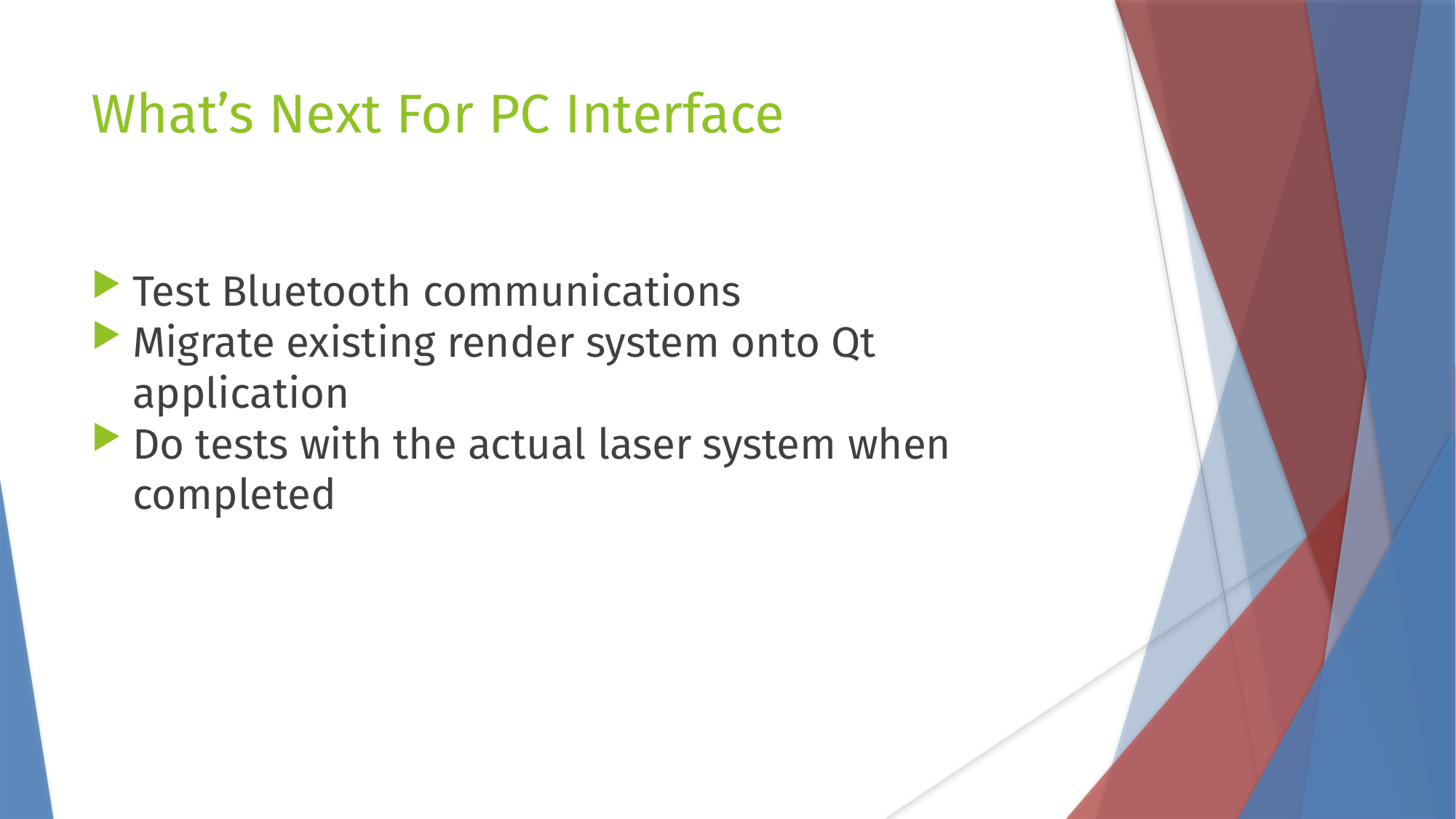

What’s Next For PC Interface

Test Bluetooth communications
Migrate existing render system onto Qt application
Do tests with the actual laser system when completed